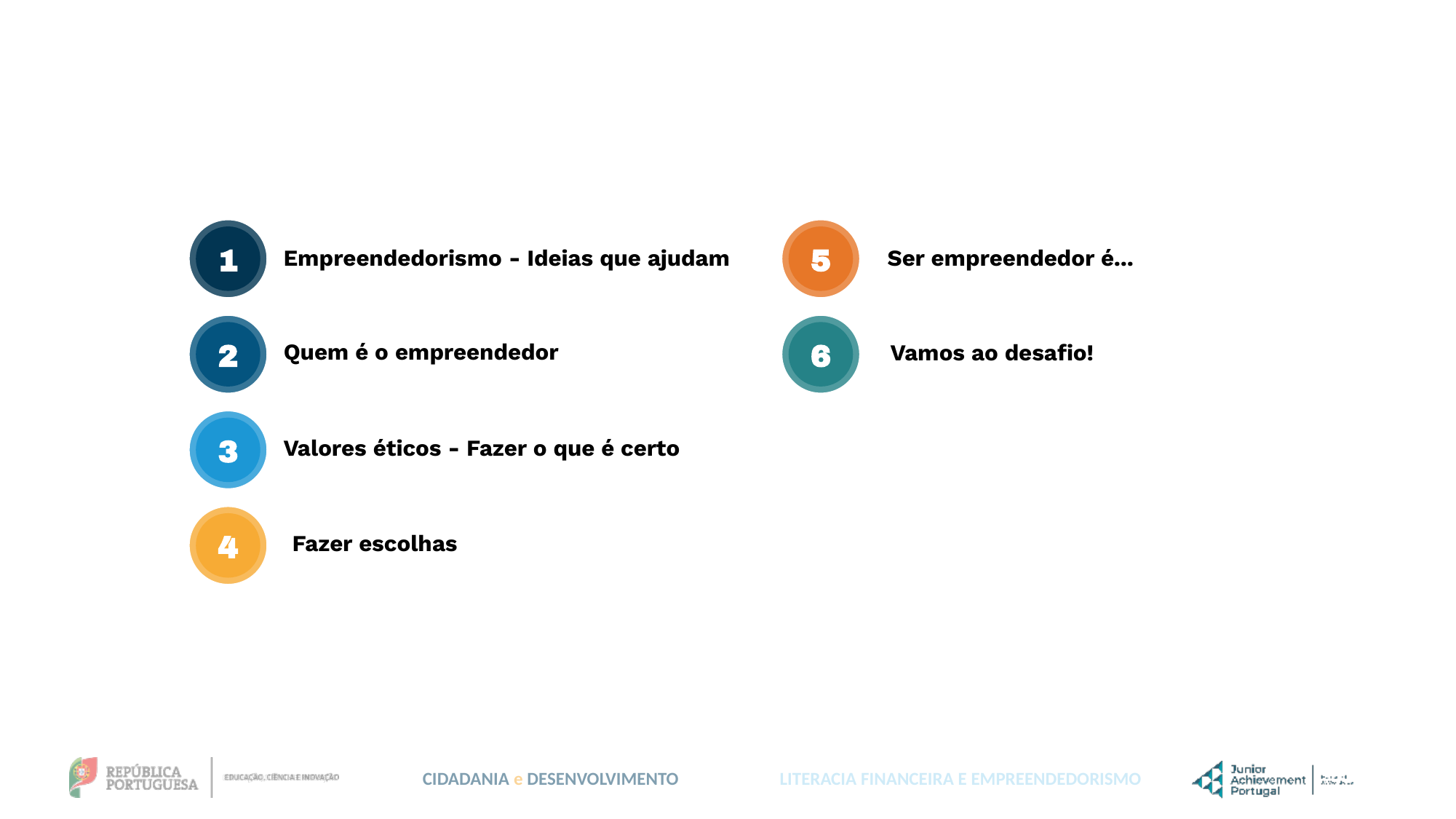

Empreendedorismo - Ideias que ajudam
 Ser empreendedor é...
Quem é o empreendedor
Vamos ao desafio!
Valores éticos - Fazer o que é certo
Fazer escolhas